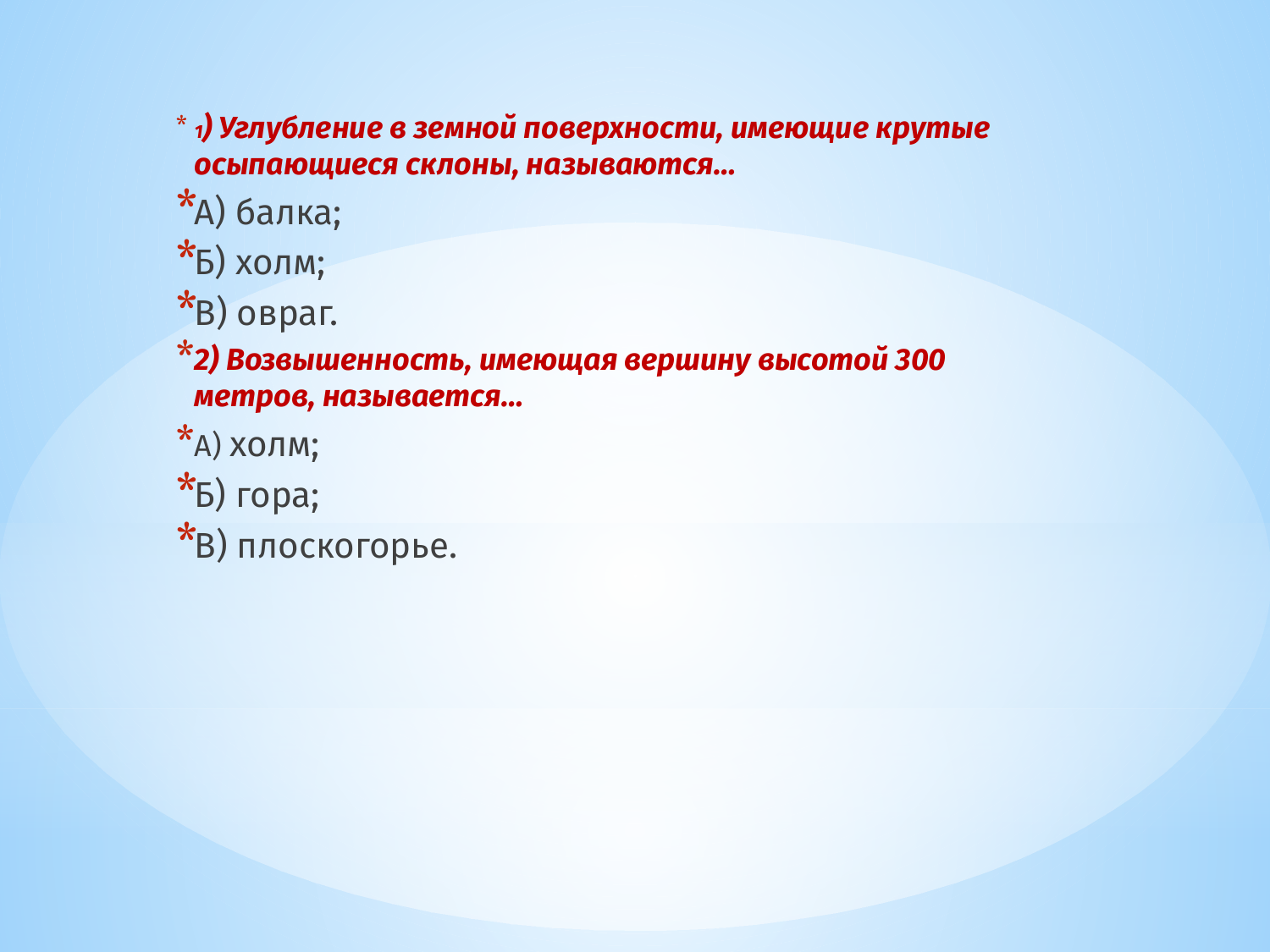

1) Углубление в земной поверхности, имеющие крутые осыпающиеся склоны, называются…
А) балка;
Б) холм;
В) овраг.
2) Возвышенность, имеющая вершину высотой 300 метров, называется…
А) холм;
Б) гора;
В) плоскогорье.
#